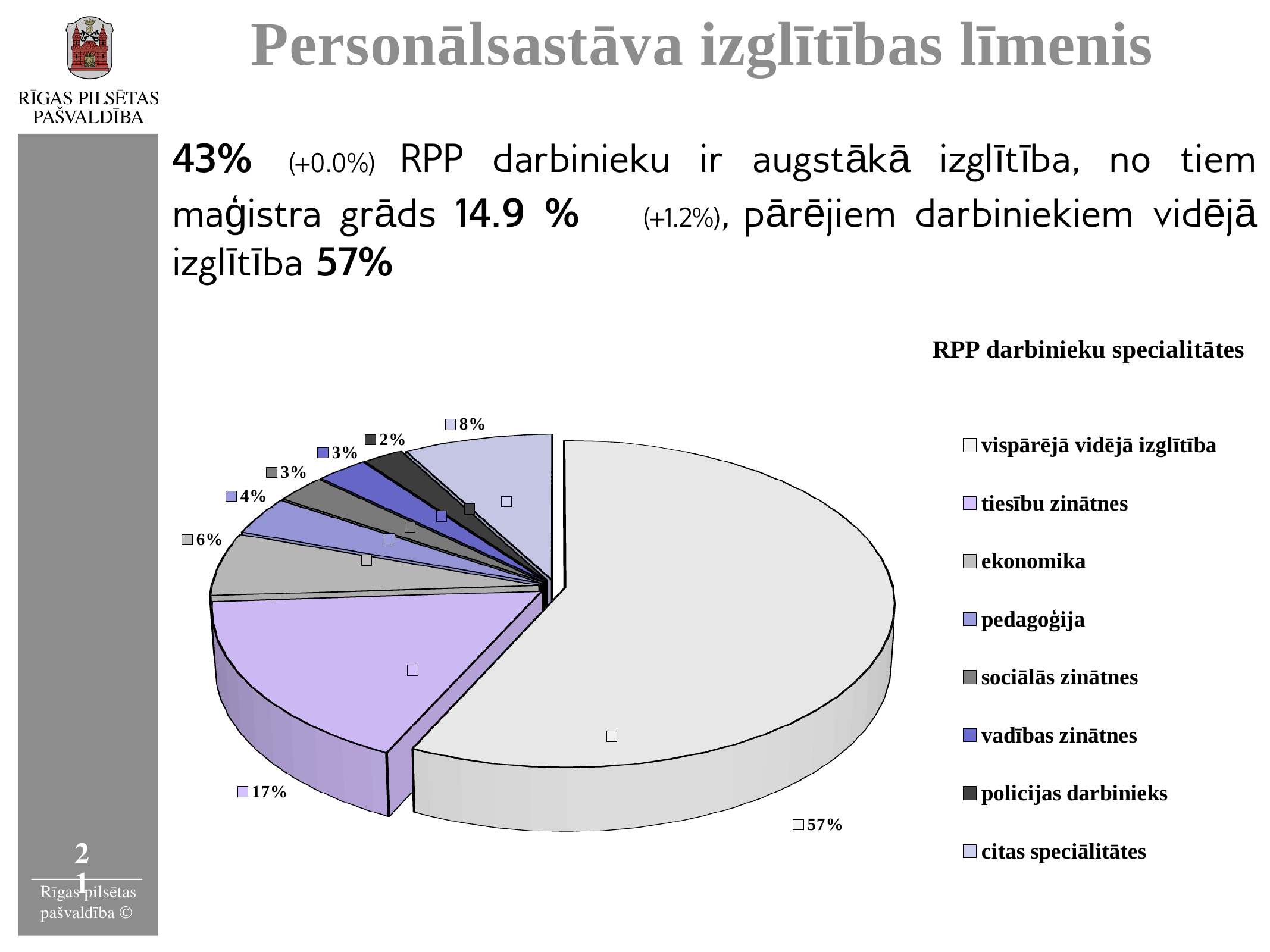

# Personālsastāva izglītības līmenis
43% (+0.0%) RPP darbinieku ir augstākā izglītība, no tiem maģistra grāds 14.9 % 	(+1.2%), pārējiem darbiniekiem vidējā izglītība 57%

[unsupported chart]

21